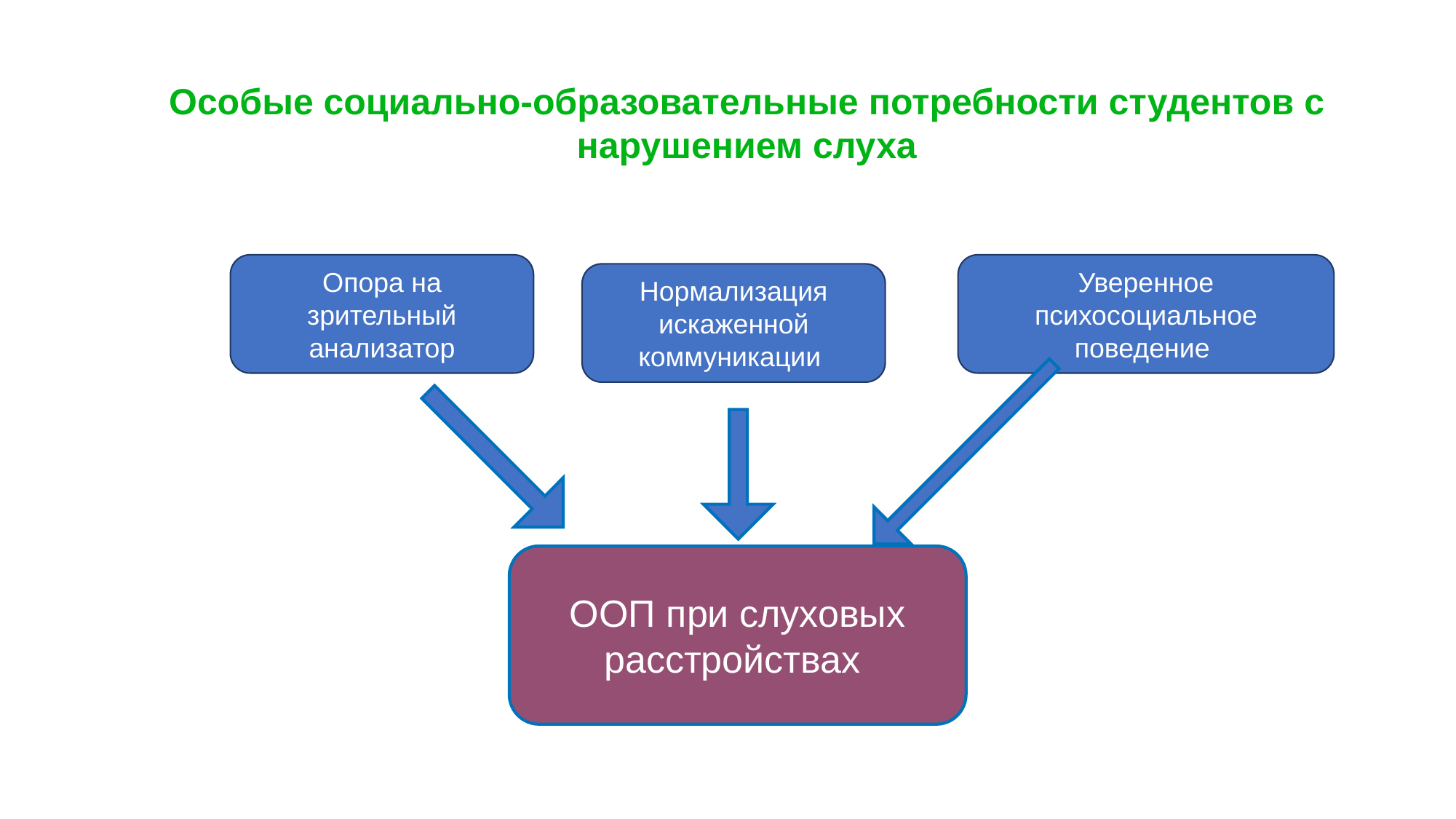

Особые социально-образовательные потребности студентов с нарушением слуха
Опора на зрительный анализатор
Уверенное психосоциальное поведение
Нормализация искаженной коммуникации

ООП при слуховых расстройствах